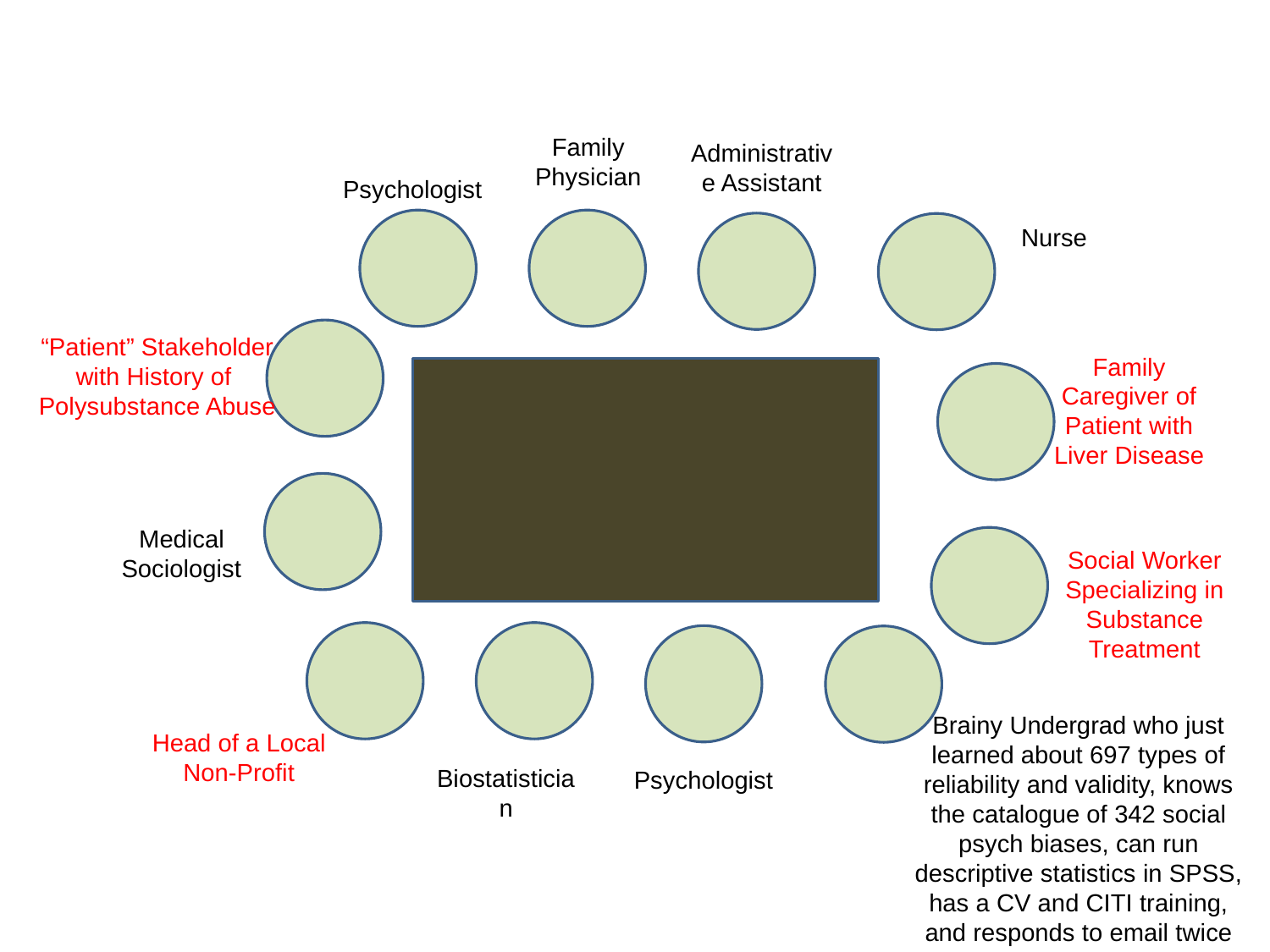

Family Physician
Administrative Assistant
Psychologist

Nurse

“Patient” Stakeholder with History of
Polysubstance Abuse
Family Caregiver of Patient with Liver Disease

Medical
Sociologist

Social Worker Specializing in Substance Treatment

Brainy Undergrad who just learned about 697 types of reliability and validity, knows the catalogue of 342 social psych biases, can run descriptive statistics in SPSS, has a CV and CITI training, and responds to email twice daily
Head of a Local Non-Profit
Biostatistician
Psychologist